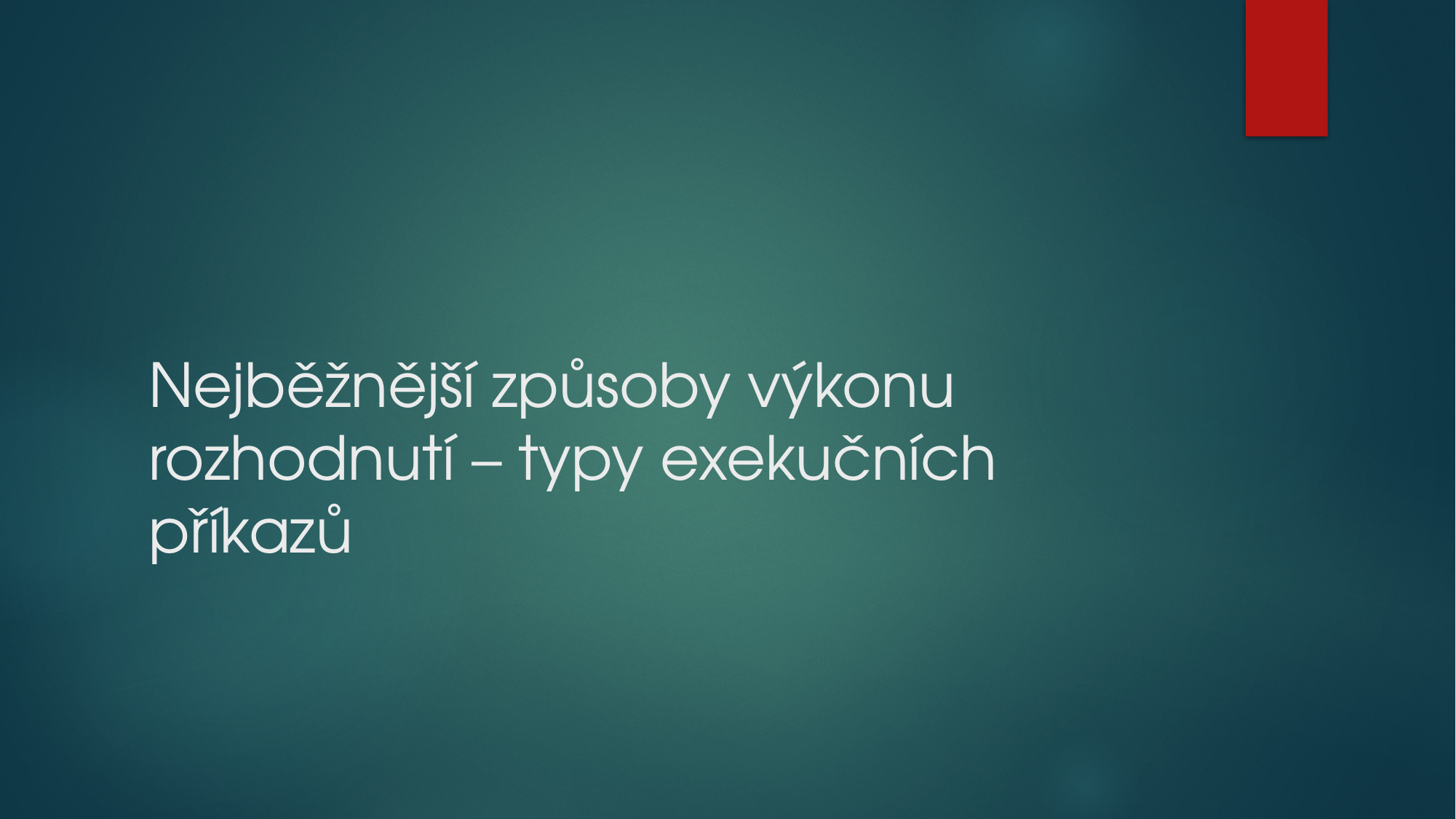

# Nejběžnější způsoby výkonu rozhodnutí – typy exekučních příkazů